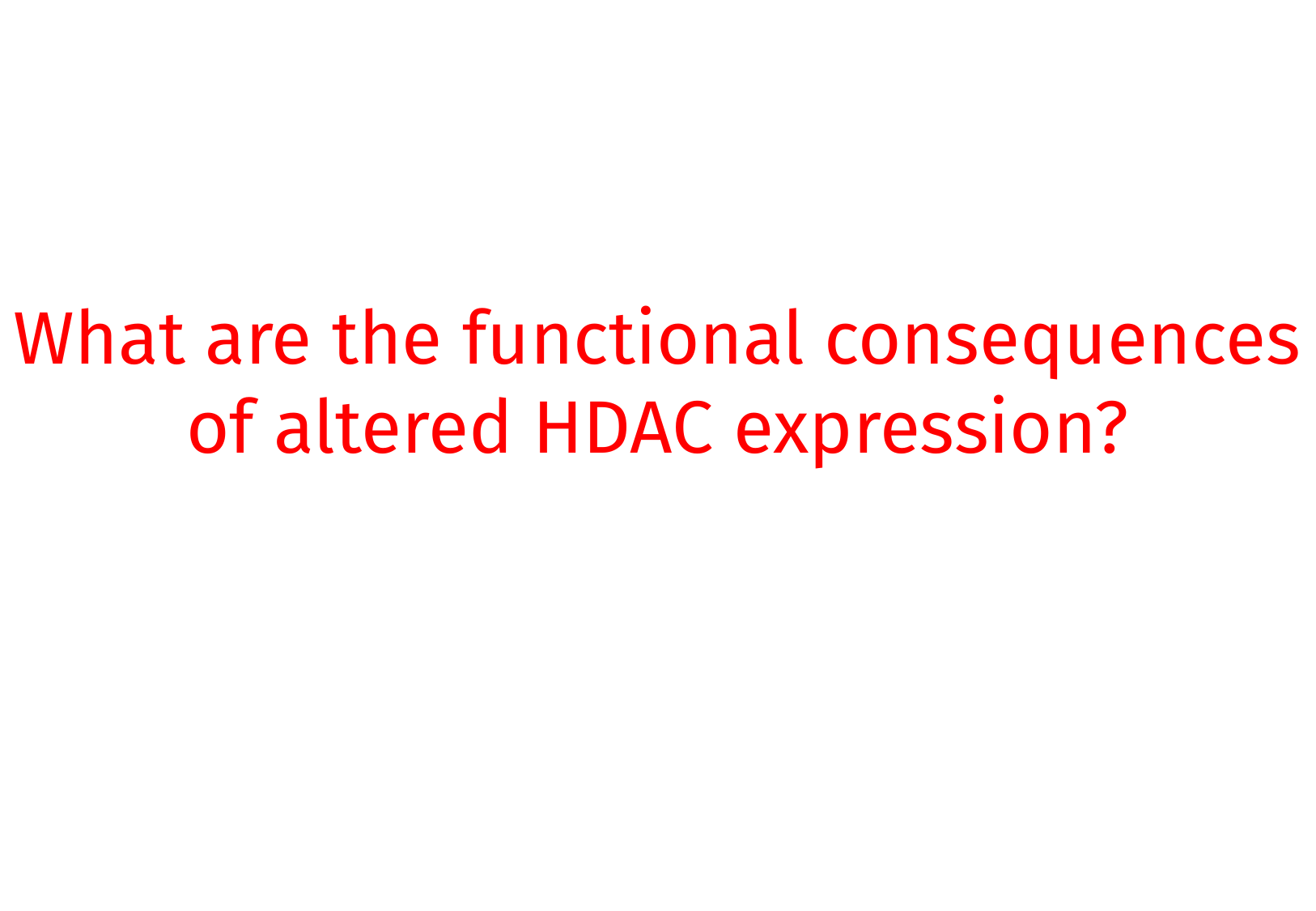

# What are the functional consequences of altered HDAC expression?